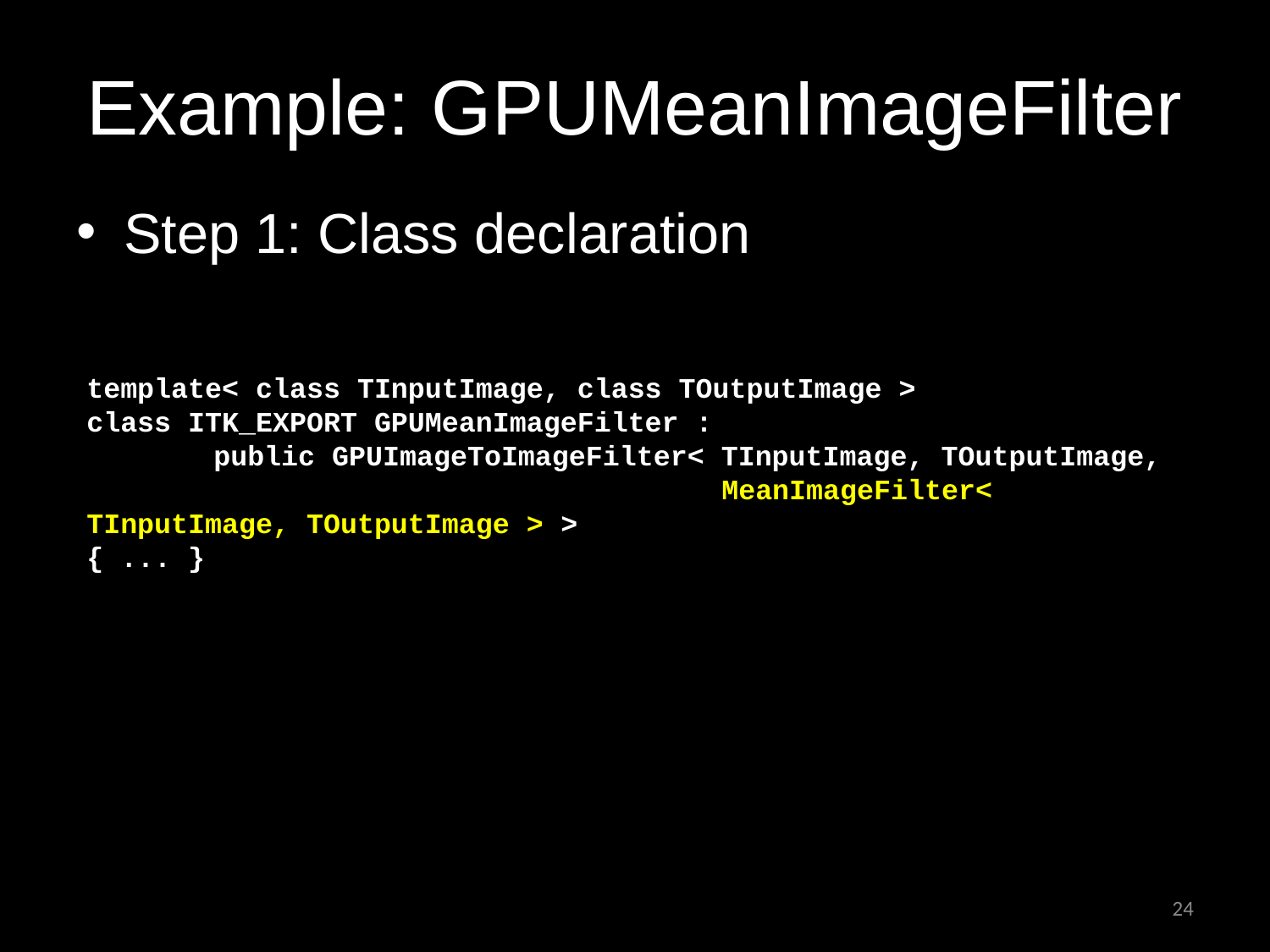

# Example: GPUMeanImageFilter
Step 1: Class declaration
template< class TInputImage, class TOutputImage >
class ITK_EXPORT GPUMeanImageFilter :
	public GPUImageToImageFilter< TInputImage, TOutputImage, 					MeanImageFilter< TInputImage, TOutputImage > >
{ ... }
24